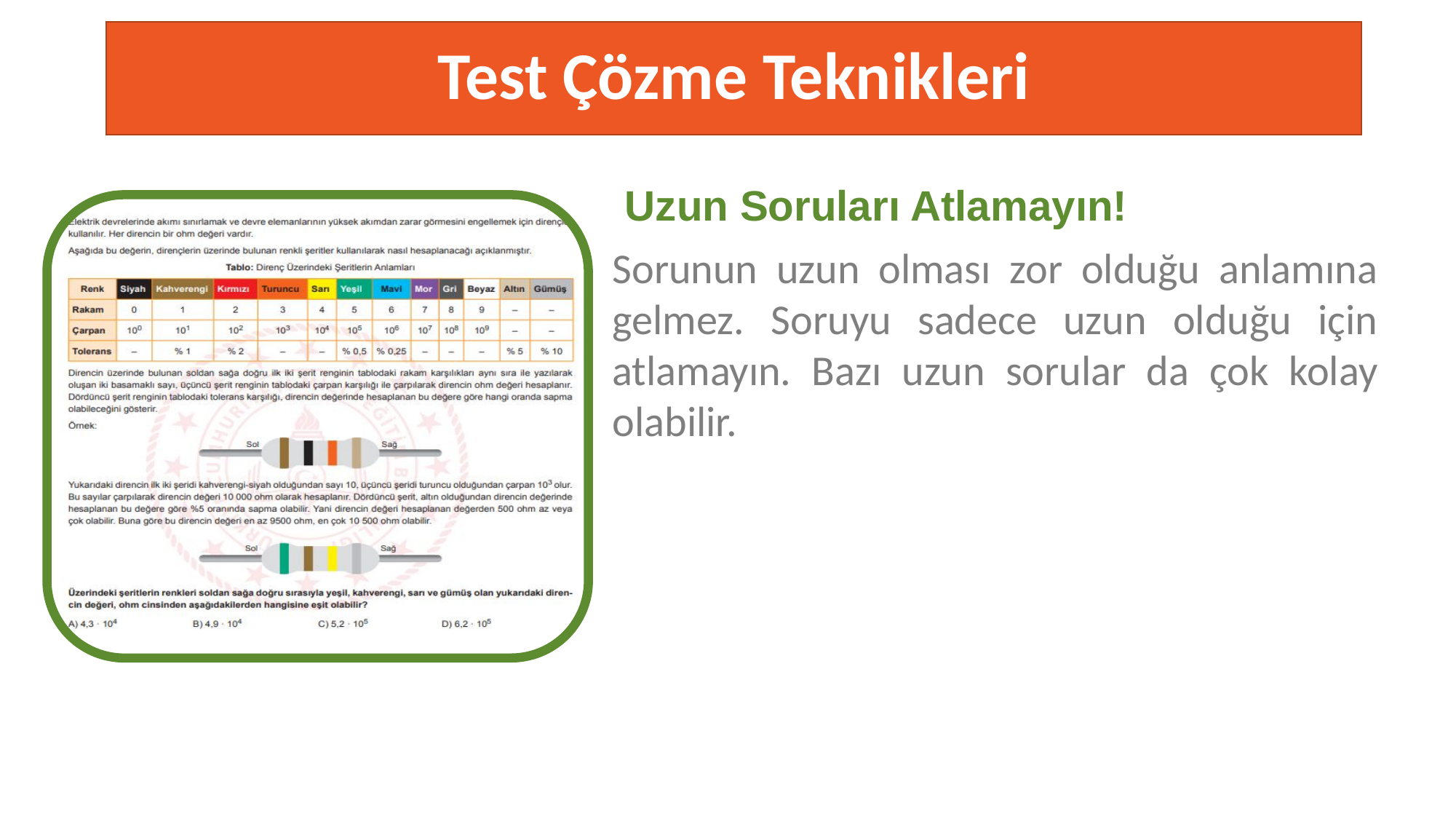

# Test Çözme Teknikleri
Uzun Soruları Atlamayın!

Sorunun uzun olması zor olduğu anlamına gelmez. Soruyu sadece uzun olduğu için atlamayın. Bazı uzun sorular da çok kolay olabilir.

TESTING